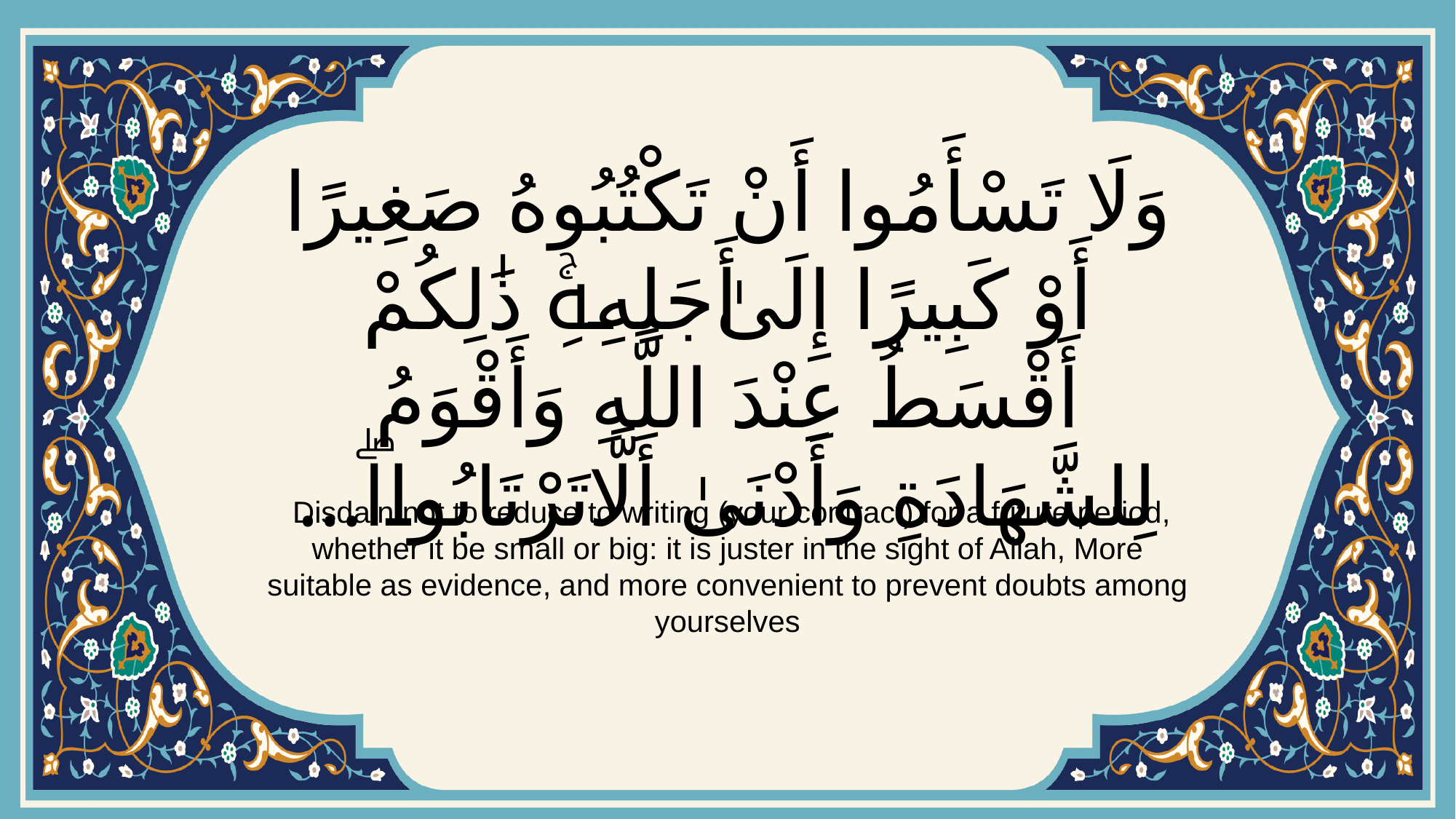

# وَلَا تَسْأَمُوا أَنْ تَكْتُبُوهُ صَغِيرًا أَوْ كَبِيرًا إِلَىٰ أَجَلِهِۚ ذَٰلِكُمْ أَقْسَطُ عِنْدَ اللَّهِ وَأَقْوَمُ لِلشَّهَادَةِ وَأَدْنَىٰ أَلَّا تَرْتَابُواۖ…
 Disdain not to reduce to writing (your contract) for a future period, whether it be small or big: it is juster in the sight of Allah, More suitable as evidence, and more convenient to prevent doubts among yourselves